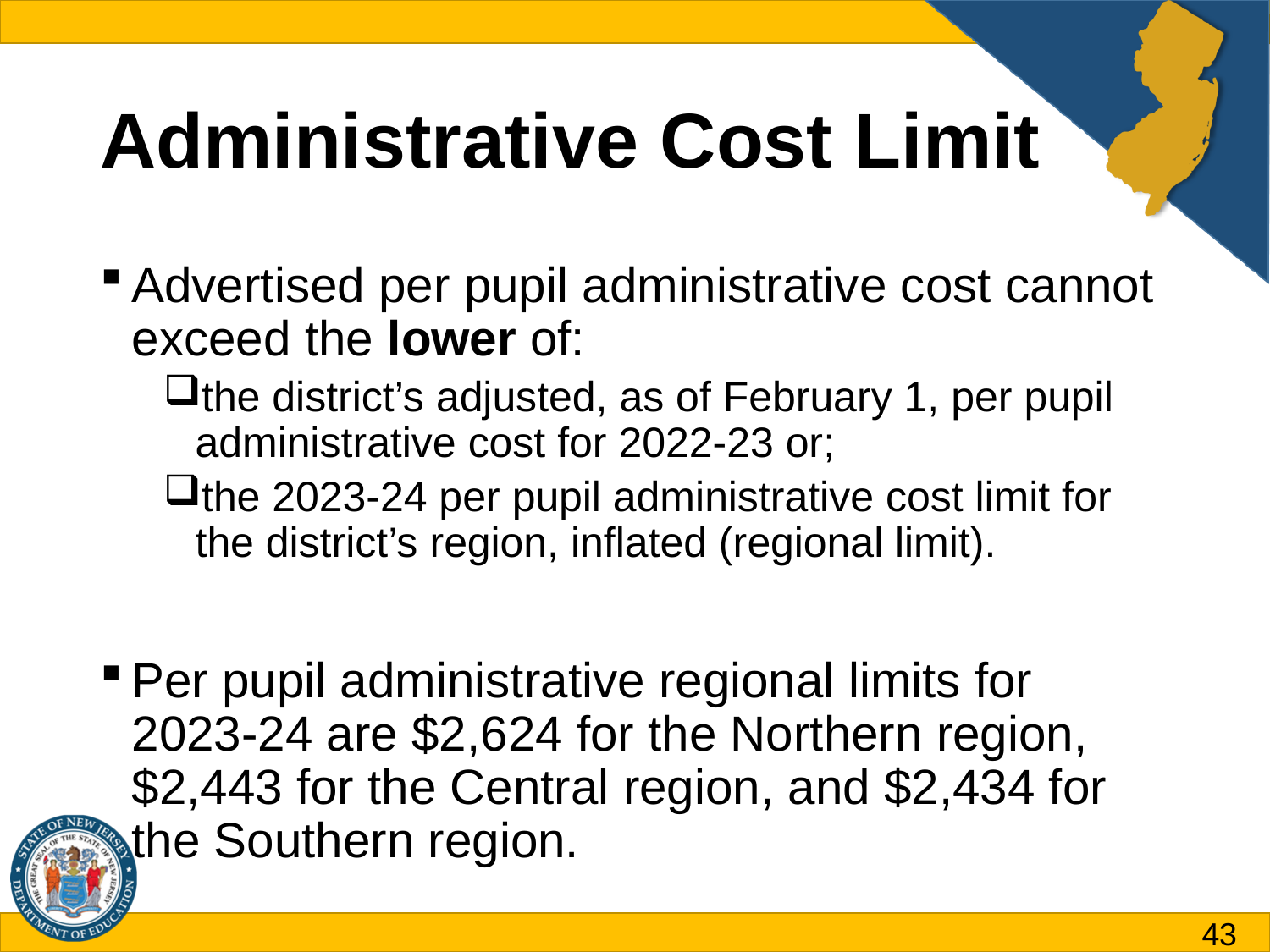

# Administrative Cost Limit
Advertised per pupil administrative cost cannot exceed the lower of:
the district’s adjusted, as of February 1, per pupil administrative cost for 2022-23 or;
the 2023-24 per pupil administrative cost limit for the district’s region, inflated (regional limit).

Per pupil administrative regional limits for 2023-24 are $2,624 for the Northern region, $2,443 for the Central region, and $2,434 for the Southern region.

43